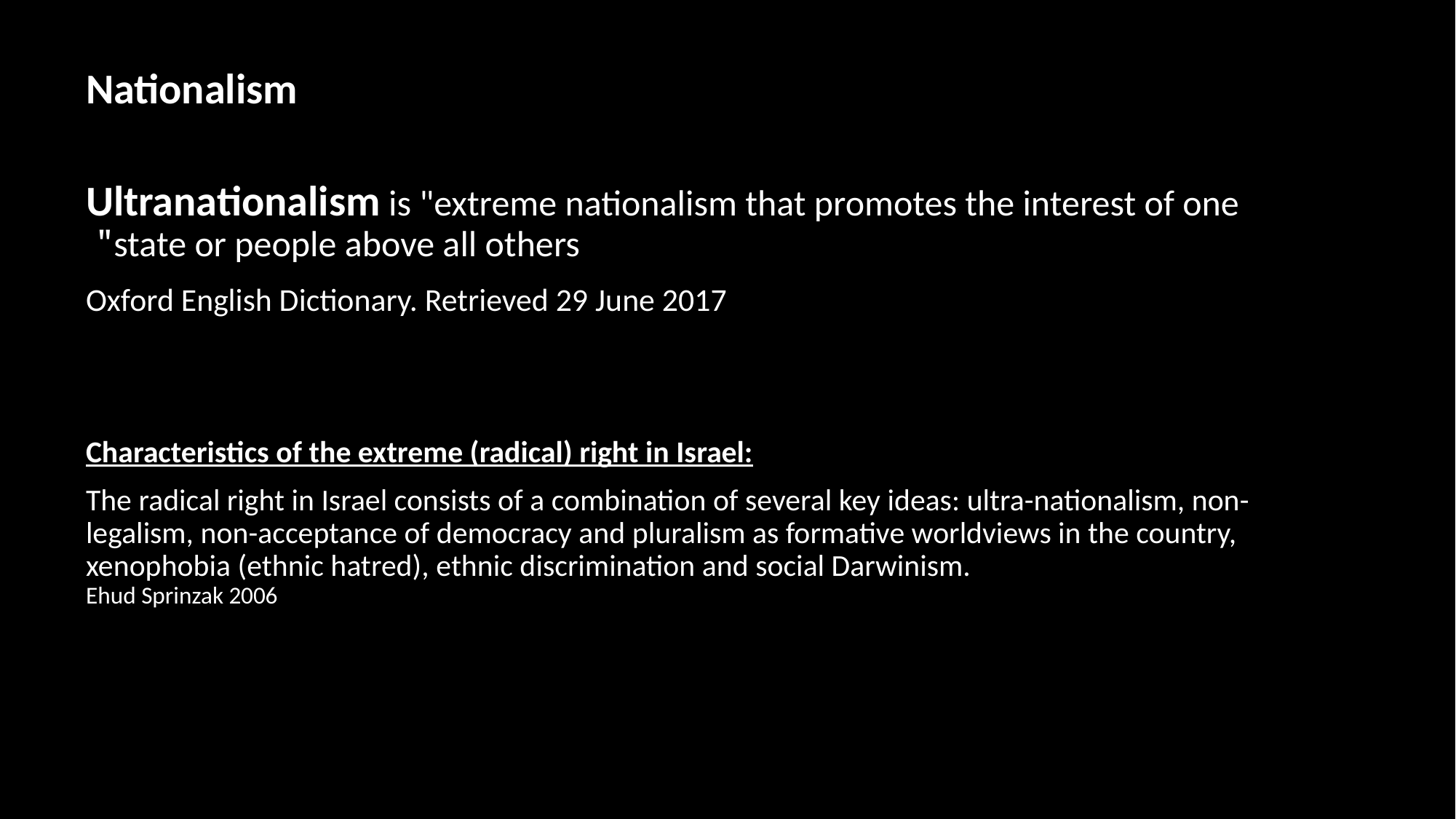

Nationalism
Ultranationalism is "extreme nationalism that promotes the interest of one state or people above all others"
 Oxford English Dictionary. Retrieved 29 June 2017

Characteristics of the extreme (radical) right in Israel:
The radical right in Israel consists of a combination of several key ideas: ultra-nationalism, non-legalism, non-acceptance of democracy and pluralism as formative worldviews in the country, xenophobia (ethnic hatred), ethnic discrimination and social Darwinism.
Ehud Sprinzak 2006